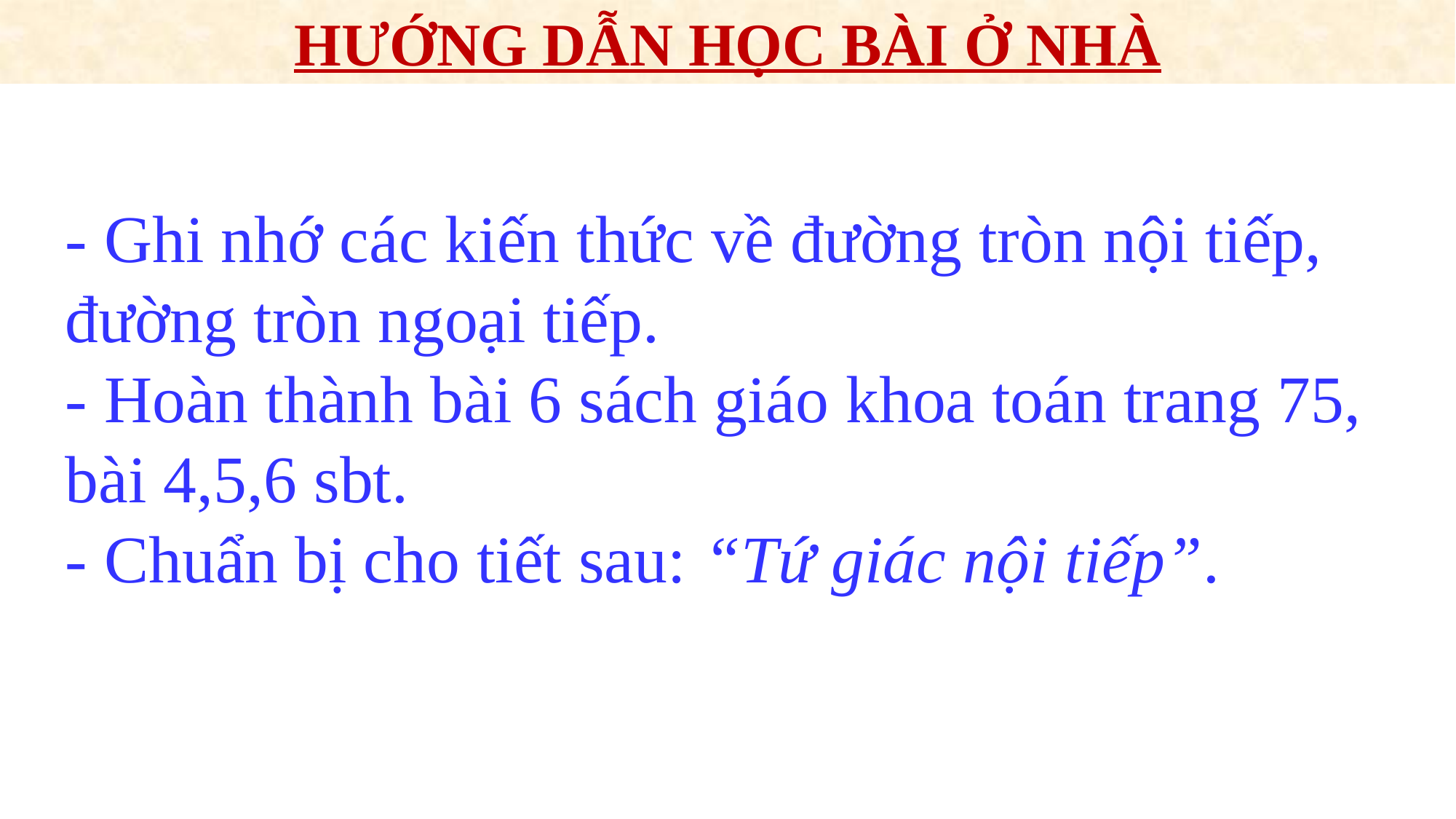

HƯỚNG DẪN HỌC BÀI Ở NHÀ
- Ghi nhớ các kiến thức về đường tròn nội tiếp, đường tròn ngoại tiếp.
- Hoàn thành bài 6 sách giáo khoa toán trang 75, bài 4,5,6 sbt.
- Chuẩn bị cho tiết sau: “Tứ giác nội tiếp”.